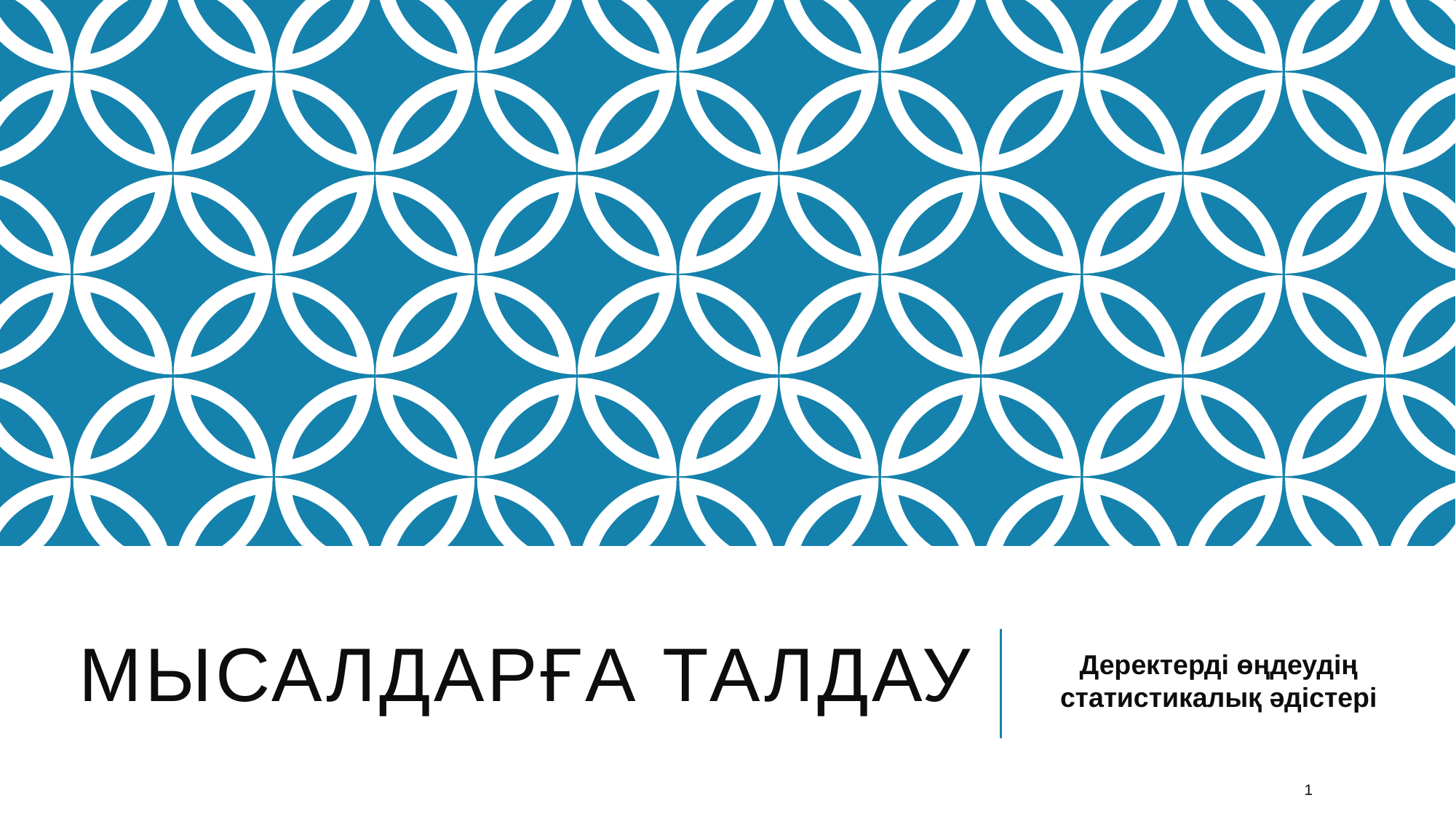

# Мысалдарға талдау
Деректерді өңдеудің статистикалық әдістері
1